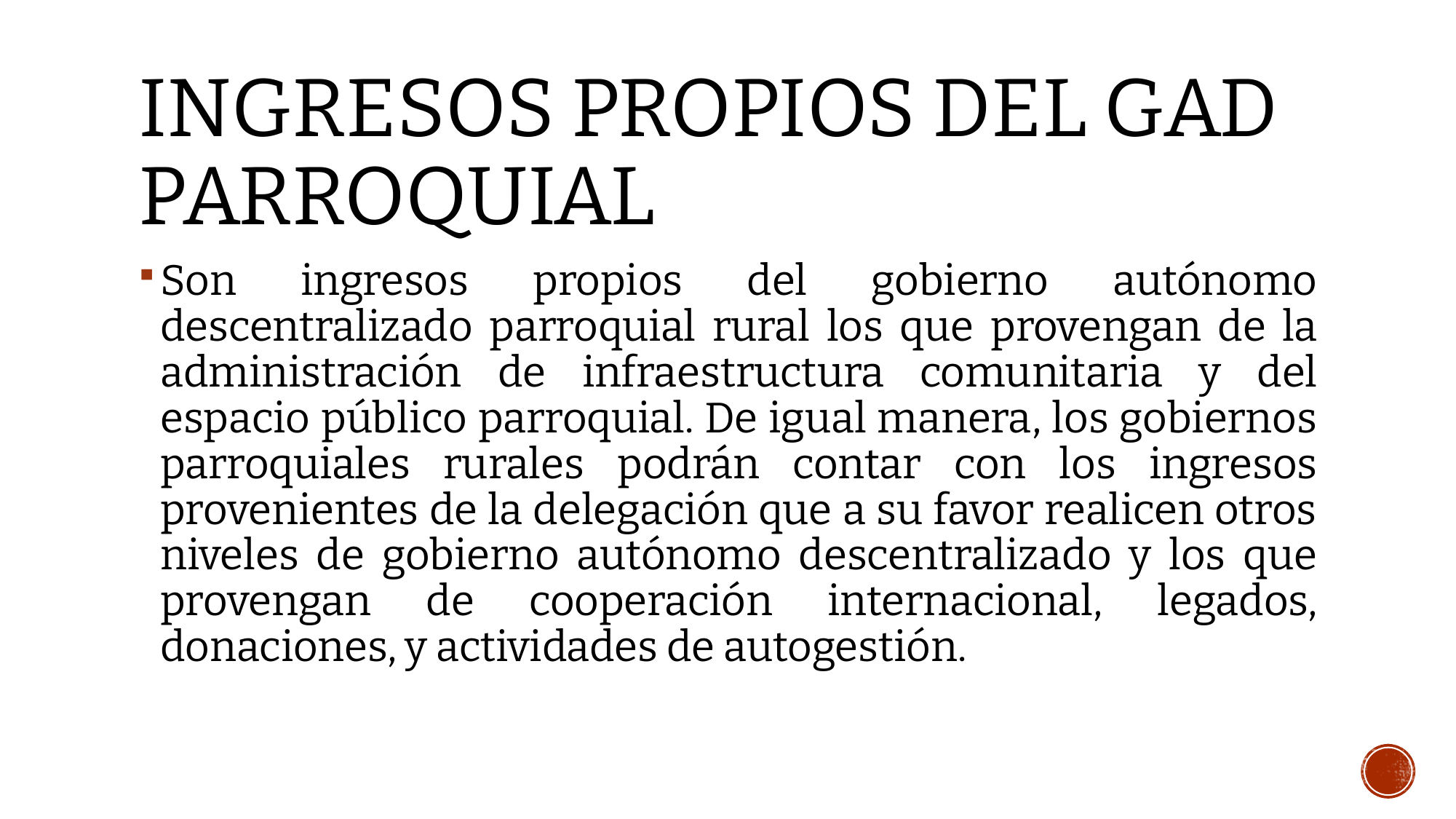

# Ingresos propios del GAD parroquial
Son ingresos propios del gobierno autónomo descentralizado parroquial rural los que provengan de la administración de infraestructura comunitaria y del espacio público parroquial. De igual manera, los gobiernos parroquiales rurales podrán contar con los ingresos provenientes de la delegación que a su favor realicen otros niveles de gobierno autónomo descentralizado y los que provengan de cooperación internacional, legados, donaciones, y actividades de autogestión.